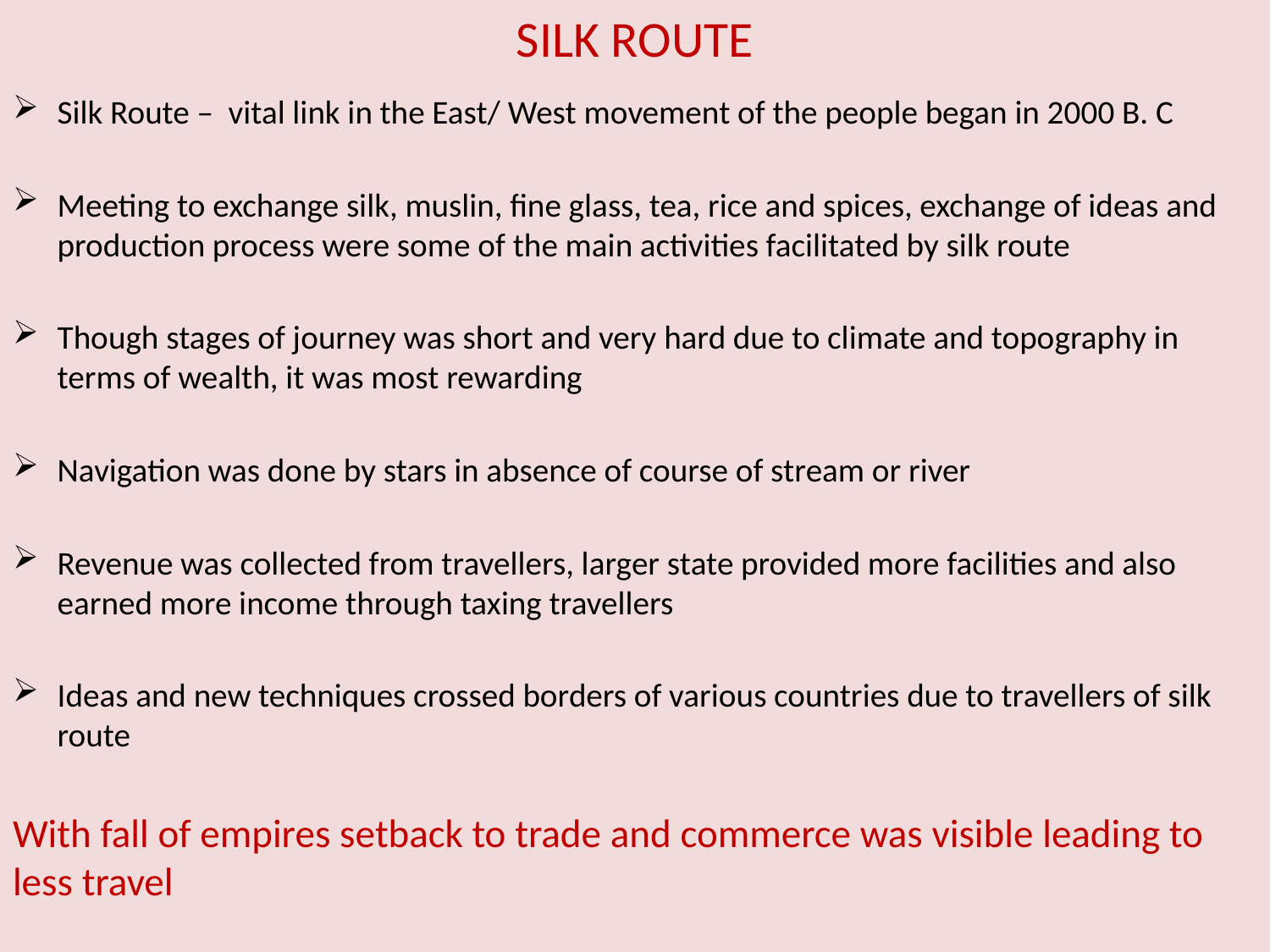

# SILK ROUTE
Silk Route –  vital link in the East/ West movement of the people began in 2000 B. C

Meeting to exchange silk, muslin, fine glass, tea, rice and spices, exchange of ideas and production process were some of the main activities facilitated by silk route

Though stages of journey was short and very hard due to climate and topography in terms of wealth, it was most rewarding

Navigation was done by stars in absence of course of stream or river

Revenue was collected from travellers, larger state provided more facilities and also earned more income through taxing travellers

Ideas and new techniques crossed borders of various countries due to travellers of silk route

With fall of empires setback to trade and commerce was visible leading to less travel